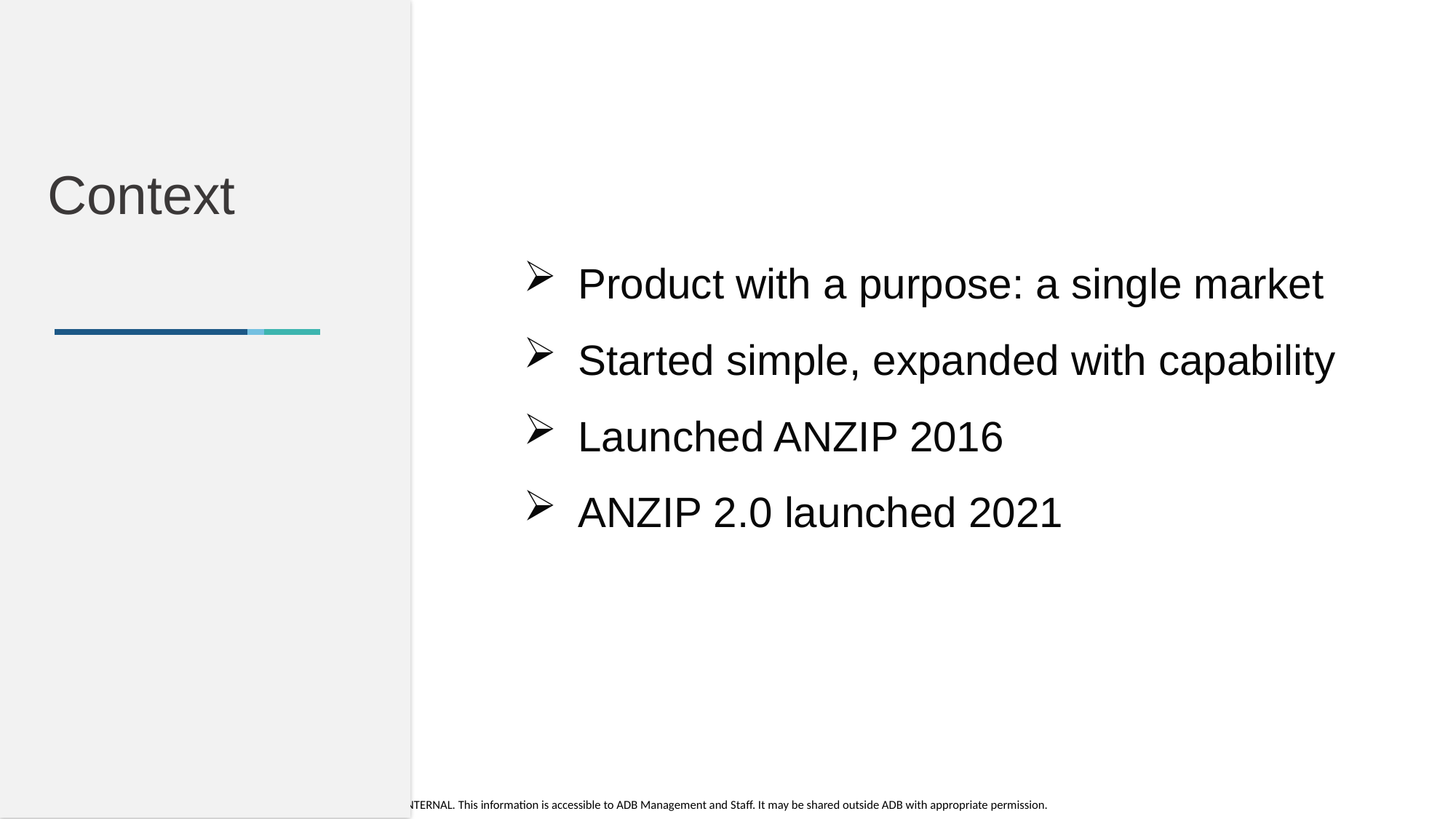

Context

Product with a purpose: a single market
Started simple, expanded with capability
Launched ANZIP 2016
ANZIP 2.0 launched 2021